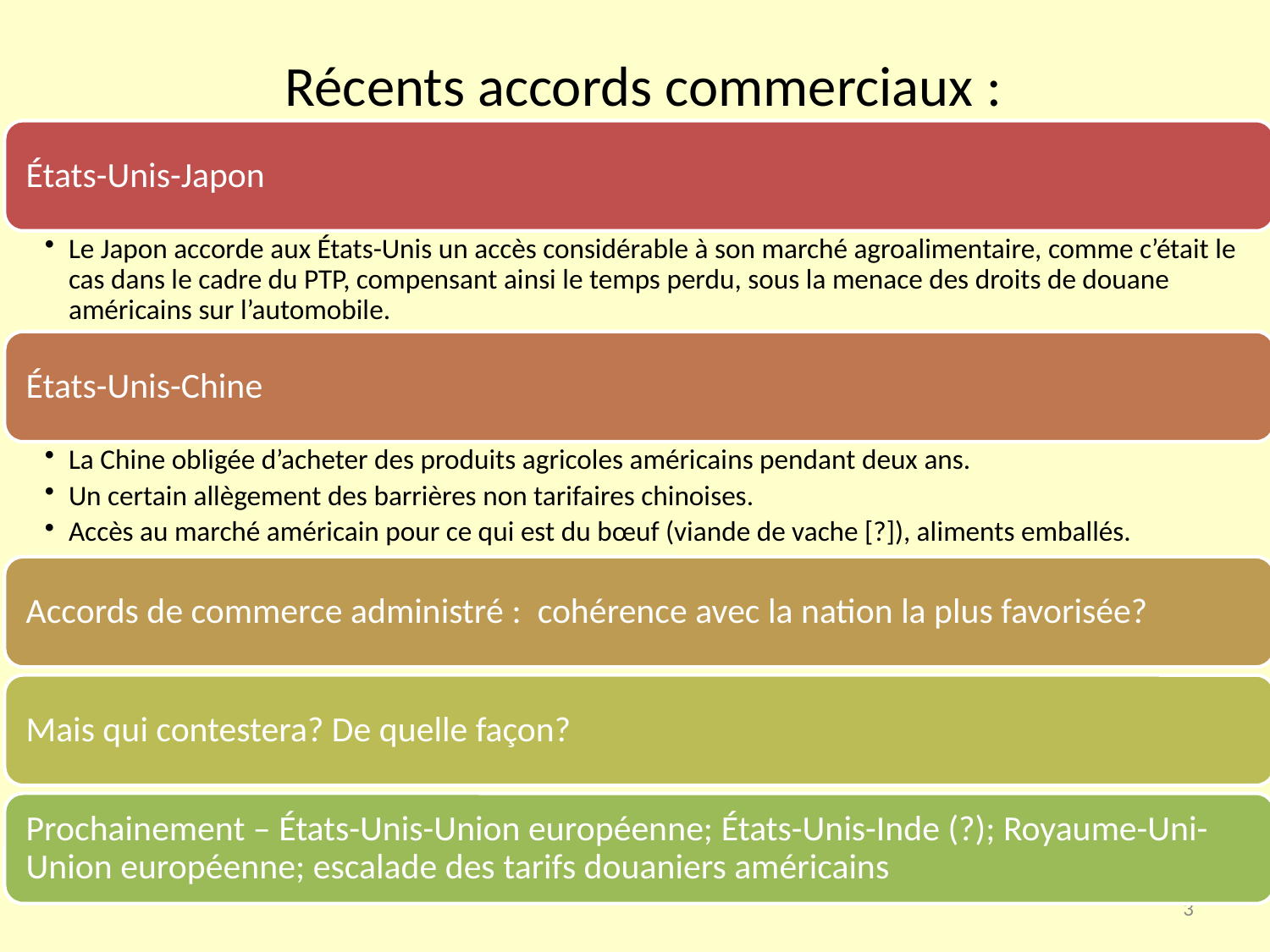

# Récents accords commerciaux : des raisons de s’inquiéter
États-Unis-Japon
Le Japon accorde aux États-Unis un accès considérable à son marché agroalimentaire, comme c’était le cas dans le cadre du PTP, compensant ainsi le temps perdu, sous la menace des droits de douane américains sur l’automobile.
États-Unis-Chine
La Chine obligée d’acheter des produits agricoles américains pendant deux ans.
Un certain allègement des barrières non tarifaires chinoises.
Accès au marché américain pour ce qui est du bœuf (viande de vache [?]), aliments emballés.
Accords de commerce administré :  cohérence avec la nation la plus favorisée?
Mais qui contestera? De quelle façon?
Prochainement – États-Unis-Union européenne; États-Unis-Inde (?); Royaume-Uni-Union européenne; escalade des tarifs douaniers américains
3